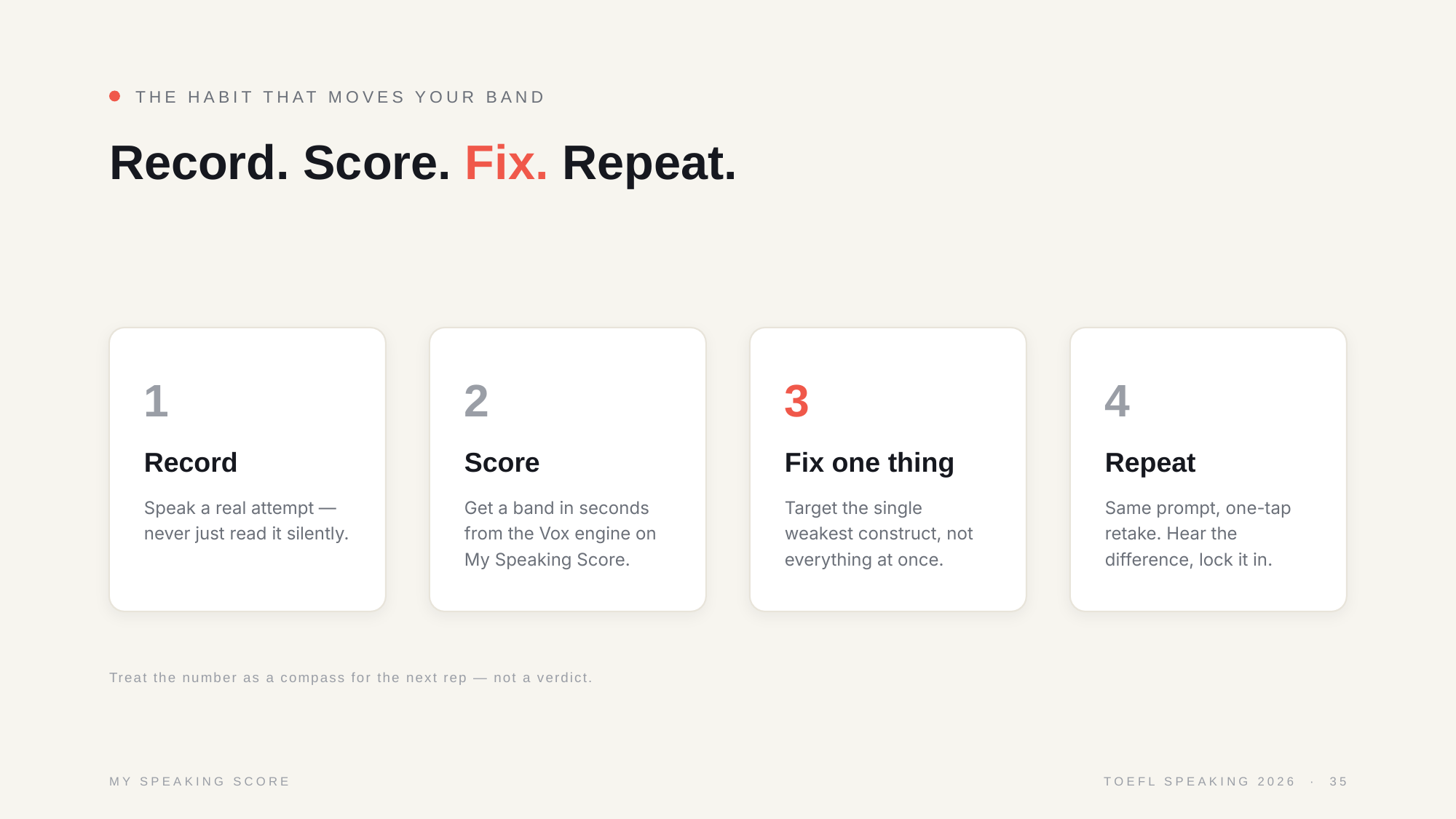

THE HABIT THAT MOVES YOUR BAND

Record. Score. Fix. Repeat.

1
2
3
4
Record
Score
Fix one thing
Repeat
Speak a real attempt — never just read it silently.
Get a band in seconds from the Vox engine on My Speaking Score.
Target the single weakest construct, not everything at once.
Same prompt, one-tap retake. Hear the difference, lock it in.
Treat the number as a compass for the next rep — not a verdict.
MY SPEAKING SCORE
TOEFL SPEAKING 2026  ·  35